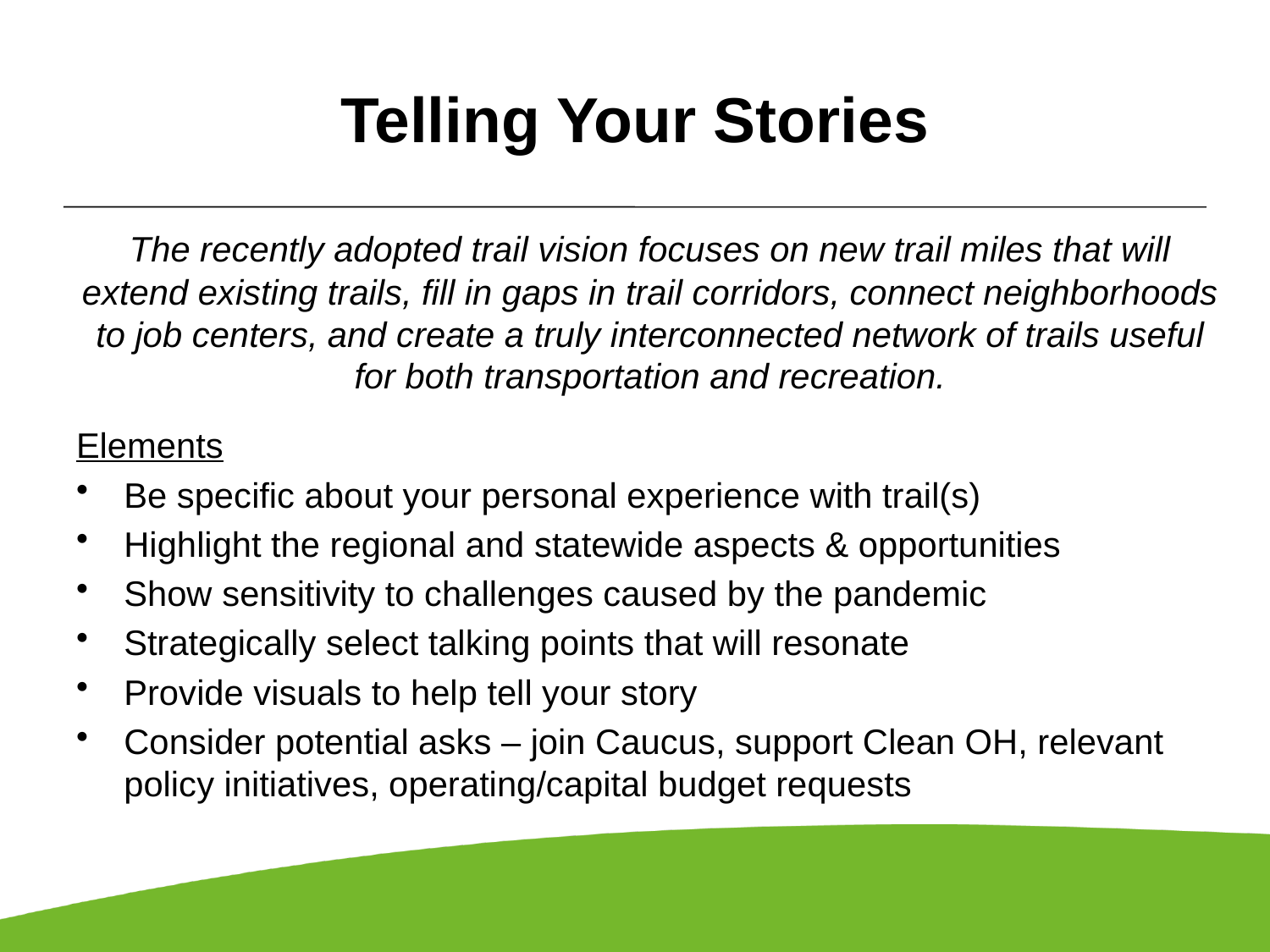

# Telling Your Stories

The recently adopted trail vision focuses on new trail miles that will extend existing trails, fill in gaps in trail corridors, connect neighborhoods to job centers, and create a truly interconnected network of trails useful for both transportation and recreation.

Elements
Be specific about your personal experience with trail(s)
Highlight the regional and statewide aspects & opportunities
Show sensitivity to challenges caused by the pandemic
Strategically select talking points that will resonate
Provide visuals to help tell your story
Consider potential asks – join Caucus, support Clean OH, relevant policy initiatives, operating/capital budget requests